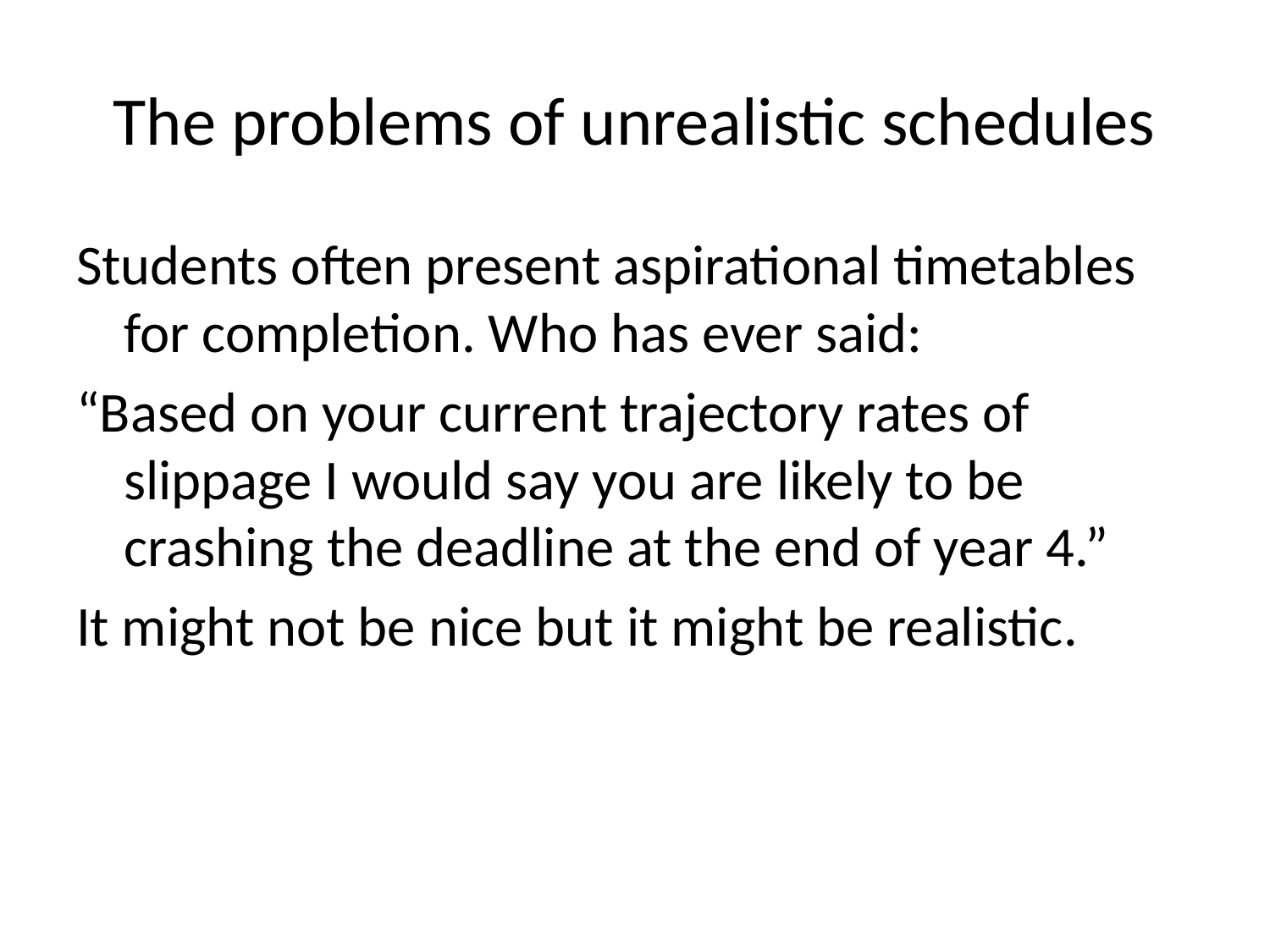

# The problems of unrealistic schedules
Students often present aspirational timetables for completion. Who has ever said:
“Based on your current trajectory rates of slippage I would say you are likely to be crashing the deadline at the end of year 4.”
It might not be nice but it might be realistic.